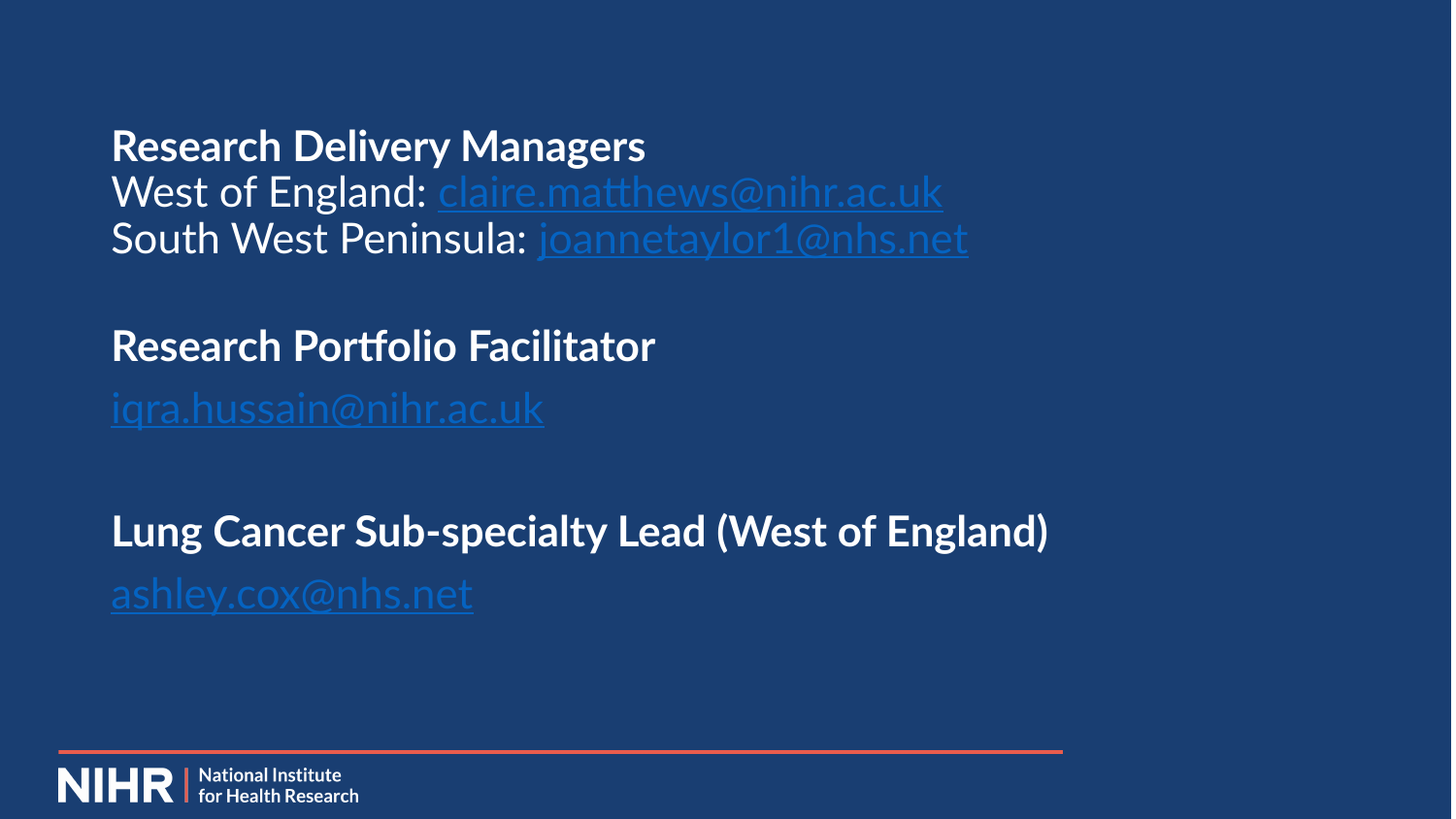

Research Delivery Managers
West of England: claire.matthews@nihr.ac.uk
South West Peninsula: joannetaylor1@nhs.net

Research Portfolio Facilitator
iqra.hussain@nihr.ac.uk

Lung Cancer Sub-specialty Lead (West of England)
ashley.cox@nhs.net